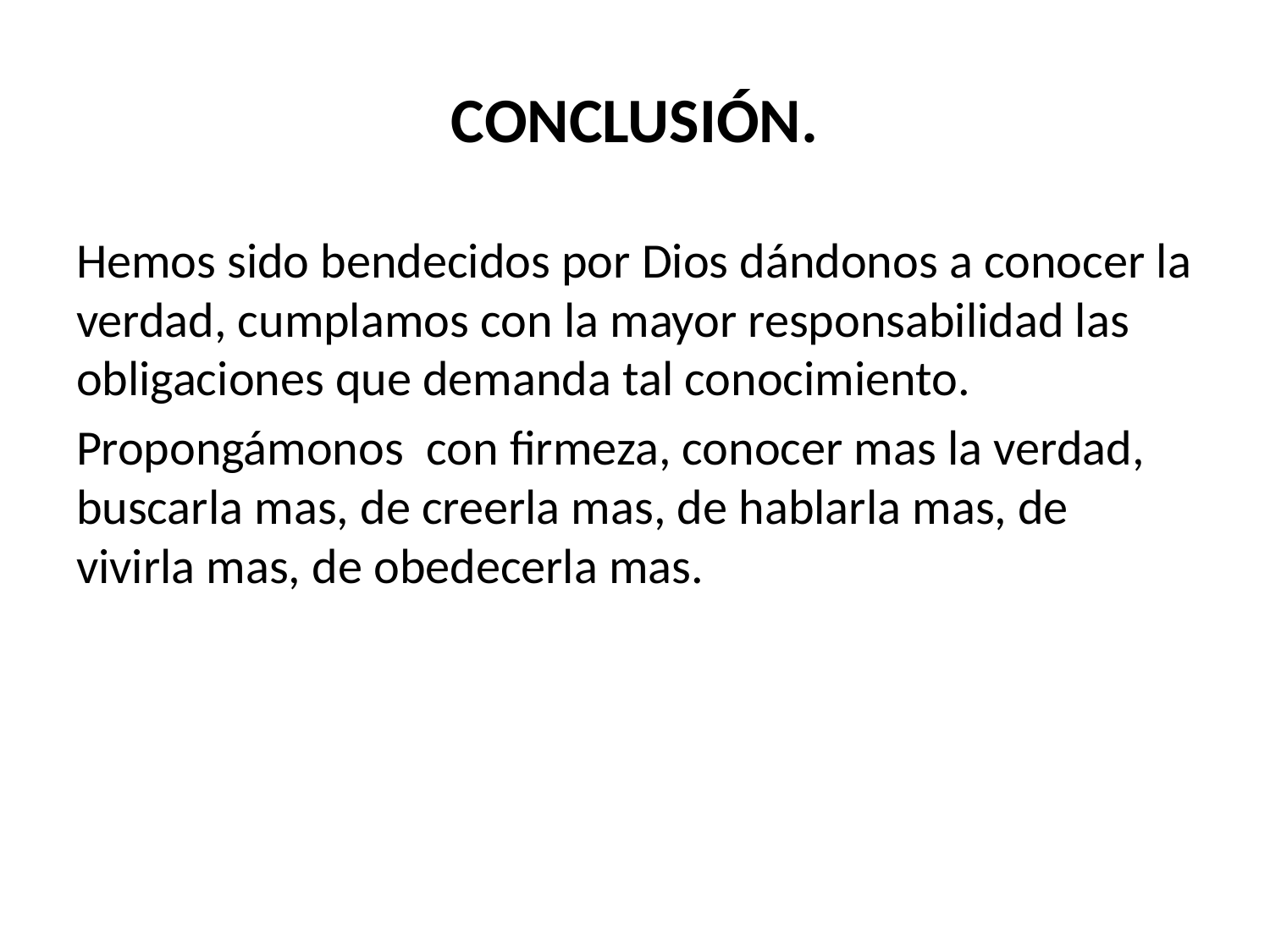

# CONCLUSIÓN.
Hemos sido bendecidos por Dios dándonos a conocer la verdad, cumplamos con la mayor responsabilidad las obligaciones que demanda tal conocimiento.
Propongámonos  con firmeza, conocer mas la verdad, buscarla mas, de creerla mas, de hablarla mas, de vivirla mas, de obedecerla mas.